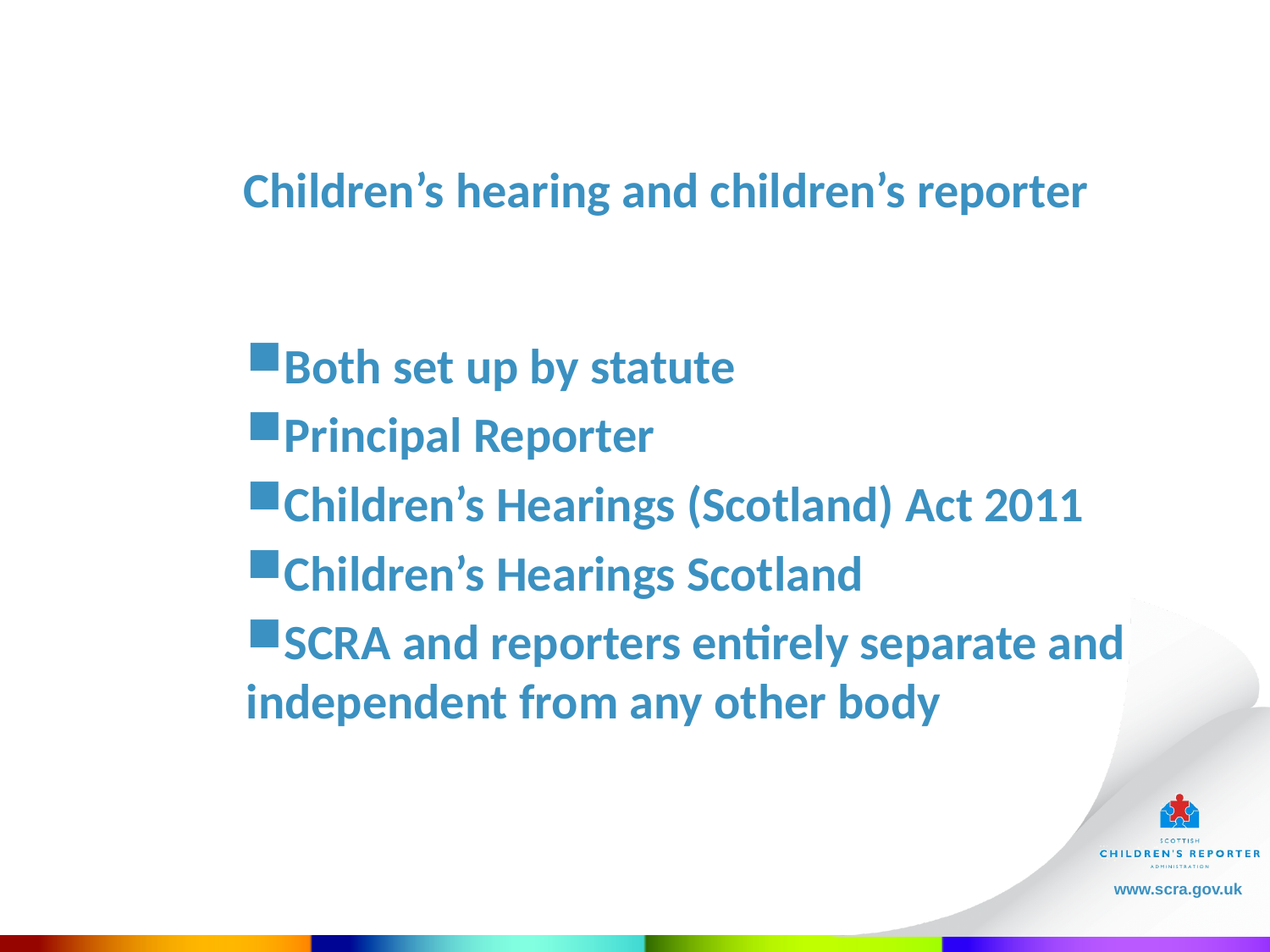

Children’s hearing and children’s reporter
Both set up by statute
Principal Reporter
Children’s Hearings (Scotland) Act 2011
Children’s Hearings Scotland
SCRA and reporters entirely separate and independent from any other body